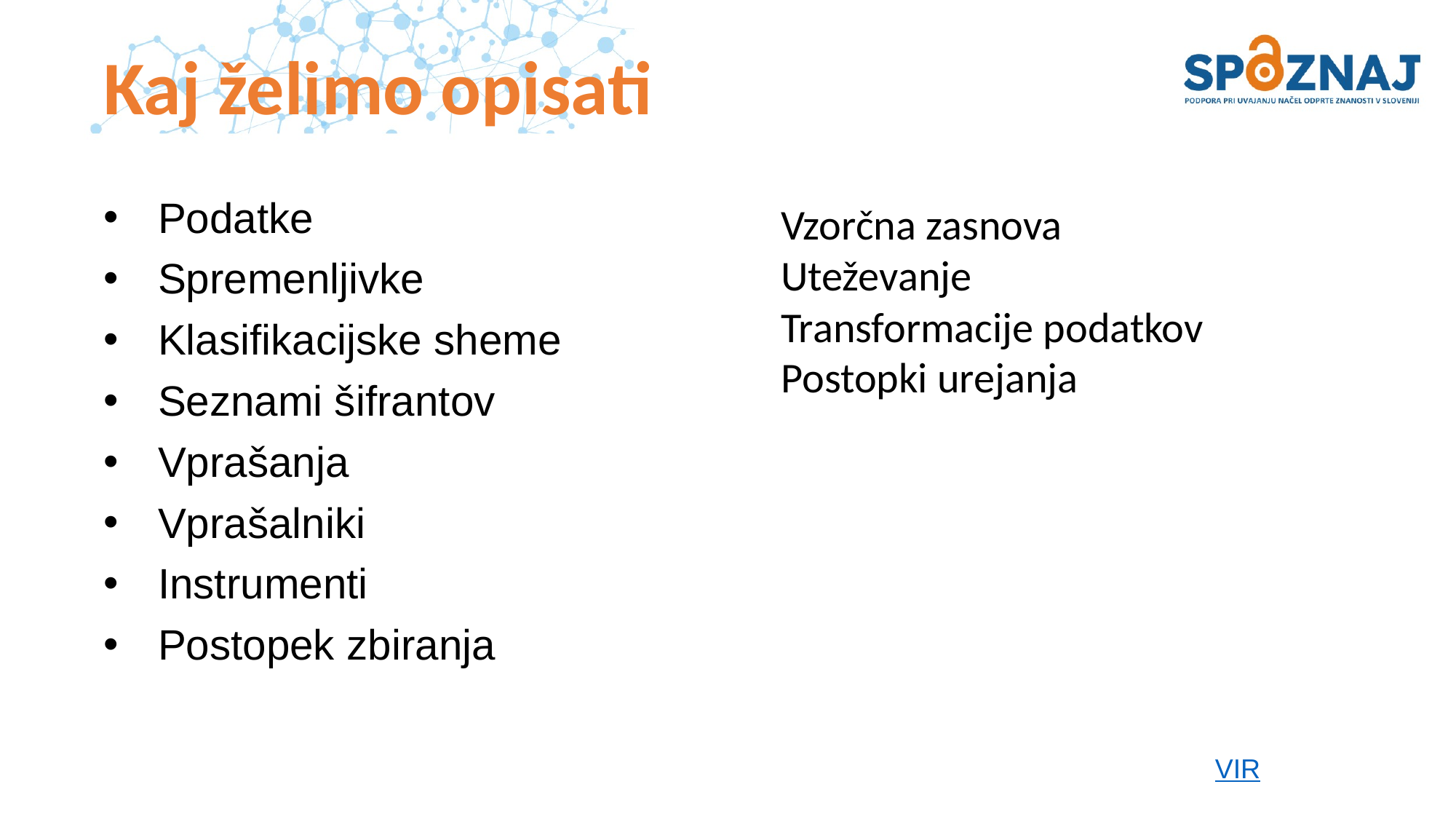

# Kaj želimo opisati
Podatke
Spremenljivke
Klasifikacijske sheme
Seznami šifrantov
Vprašanja
Vprašalniki
Instrumenti
Postopek zbiranja
Vzorčna zasnova
Uteževanje
Transformacije podatkov Postopki urejanja

VIR